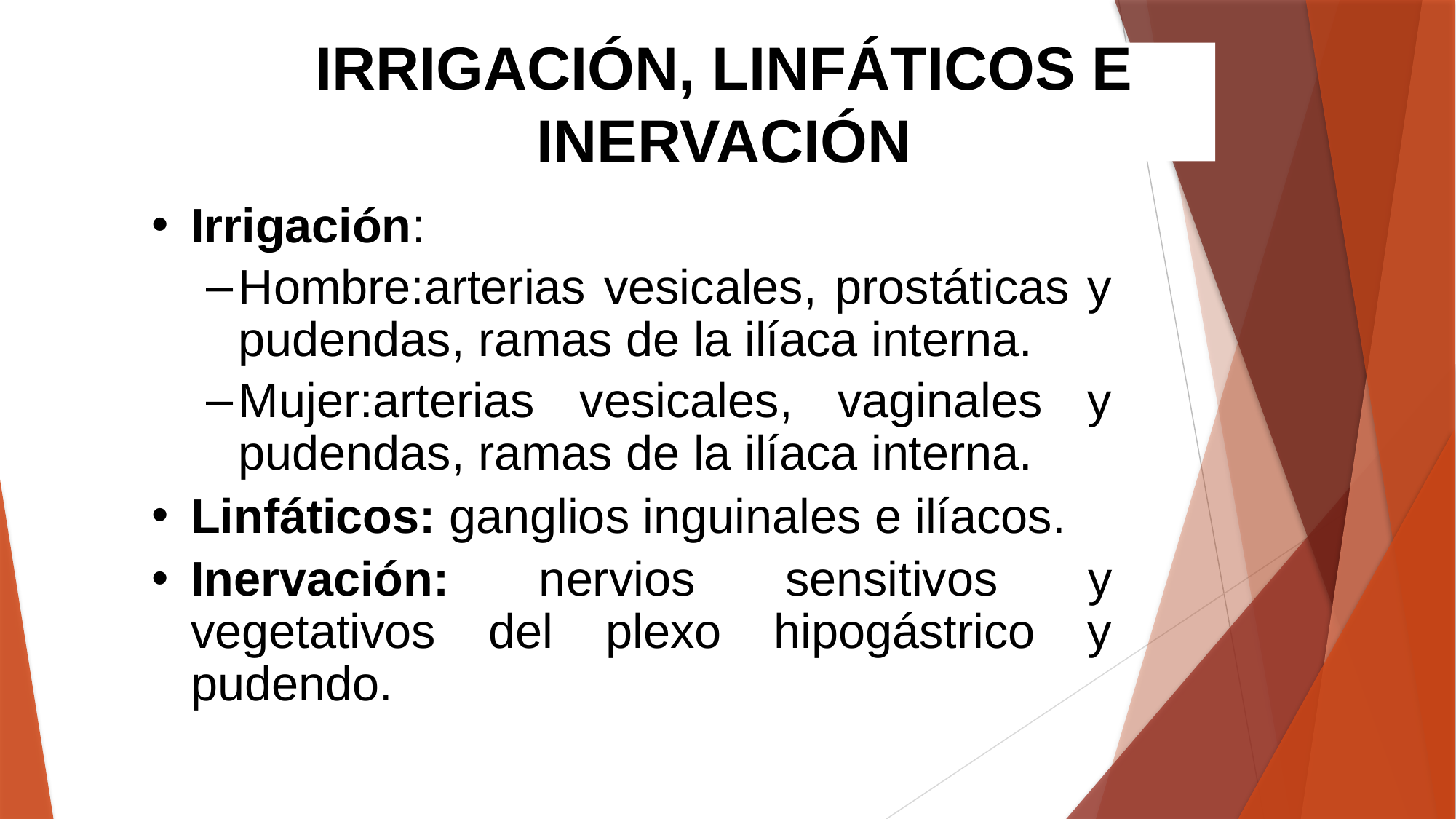

IRRIGACIÓN, LINFÁTICOS E INERVACIÓN
Irrigación:
Hombre:arterias vesicales, prostáticas y pudendas, ramas de la ilíaca interna.
Mujer:arterias vesicales, vaginales y pudendas, ramas de la ilíaca interna.
Linfáticos: ganglios inguinales e ilíacos.
Inervación: nervios sensitivos y vegetativos del plexo hipogástrico y pudendo.